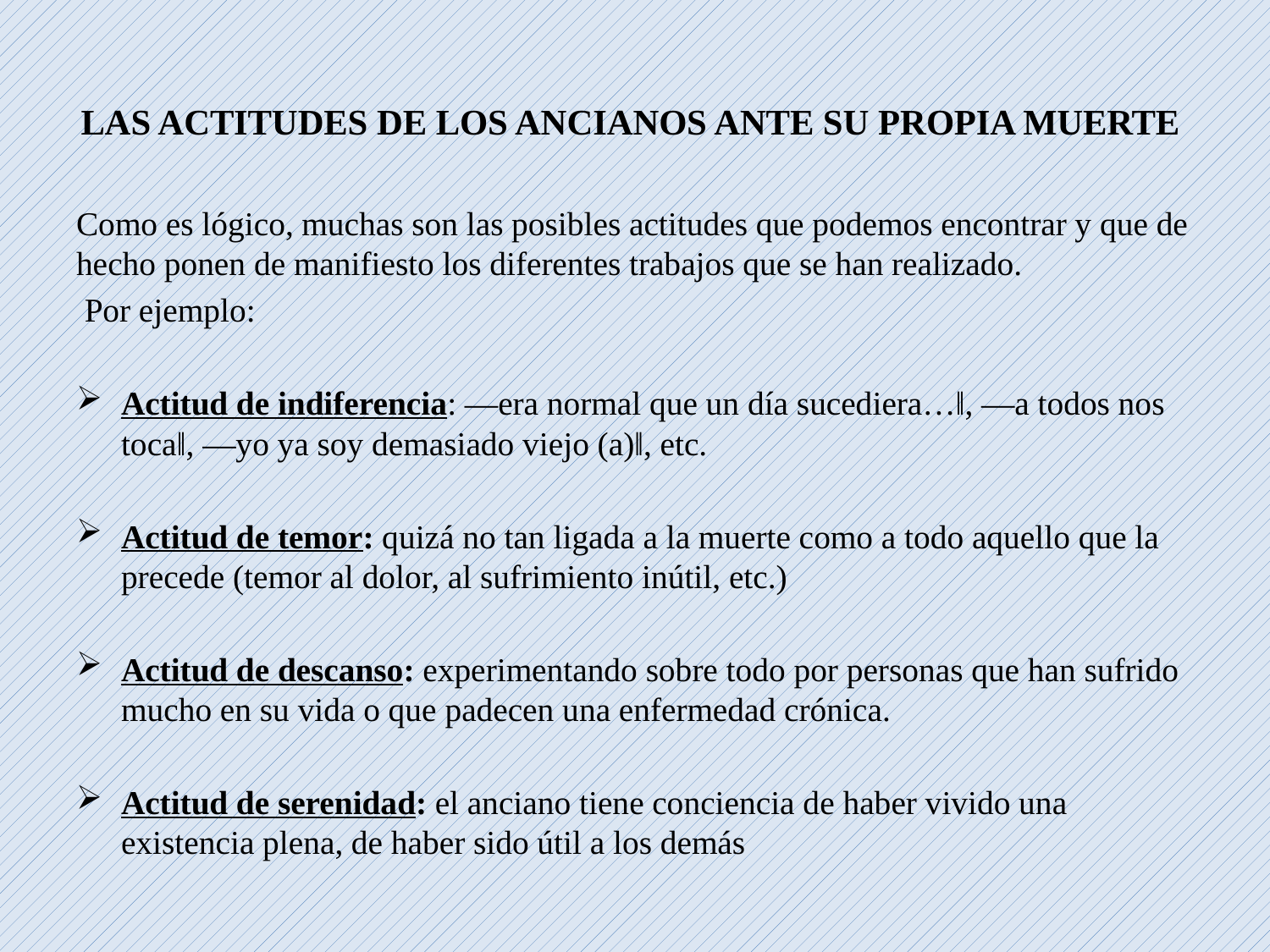

# LAS ACTITUDES DE LOS ANCIANOS ANTE SU PROPIA MUERTE
Como es lógico, muchas son las posibles actitudes que podemos encontrar y que de hecho ponen de manifiesto los diferentes trabajos que se han realizado.
 Por ejemplo:

Actitud de indiferencia: ―era normal que un día sucediera…‖, ―a todos nos toca‖, ―yo ya soy demasiado viejo (a)‖, etc.

Actitud de temor: quizá no tan ligada a la muerte como a todo aquello que la precede (temor al dolor, al sufrimiento inútil, etc.)

Actitud de descanso: experimentando sobre todo por personas que han sufrido mucho en su vida o que padecen una enfermedad crónica.

Actitud de serenidad: el anciano tiene conciencia de haber vivido una existencia plena, de haber sido útil a los demás